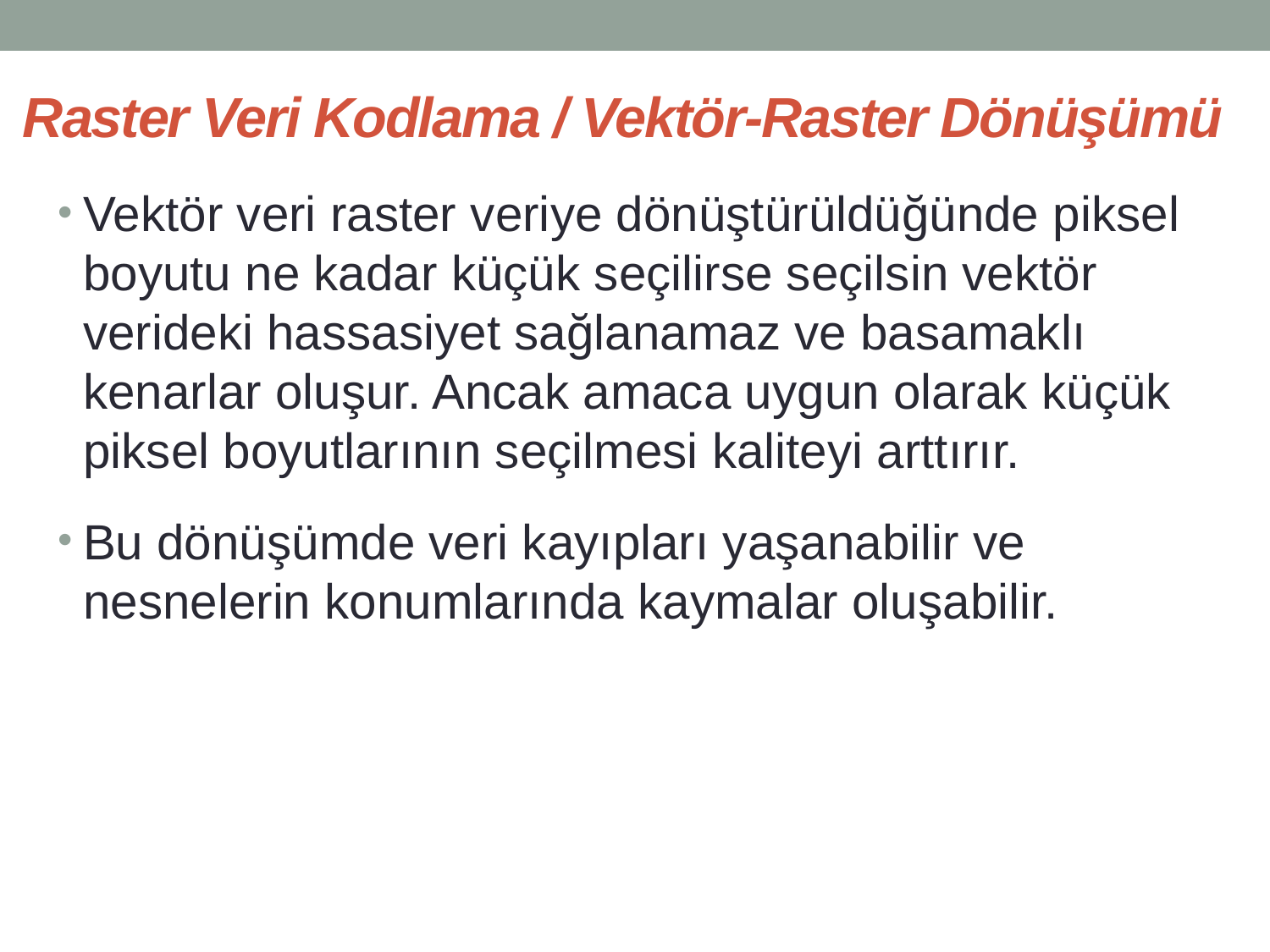

# Raster Veri Kodlama / Vektör-Raster Dönüşümü
Vektör veri raster veriye dönüştürüldüğünde piksel boyutu ne kadar küçük seçilirse seçilsin vektör verideki hassasiyet sağlanamaz ve basamaklı kenarlar oluşur. Ancak amaca uygun olarak küçük piksel boyutlarının seçilmesi kaliteyi arttırır.
Bu dönüşümde veri kayıpları yaşanabilir ve nesnelerin konumlarında kaymalar oluşabilir.